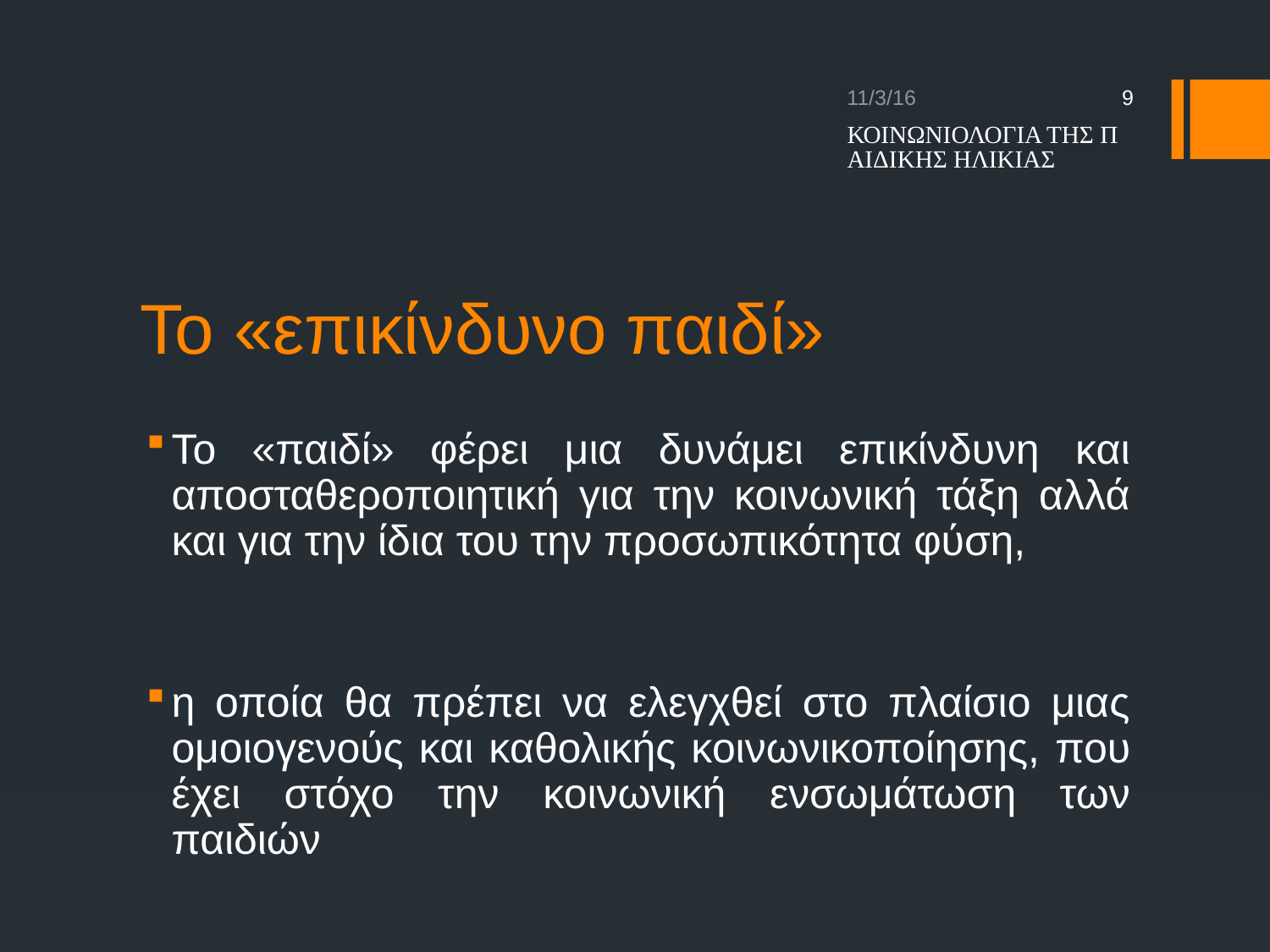

11/3/16
9
ΚΟΙΝΩΝΙΟΛΟΓΙΑ ΤΗΣ ΠΑΙΔΙΚΗΣ ΗΛΙΚΙΑΣ
# Το «επικίνδυνο παιδί»
Το «παιδί» φέρει μια δυνάμει επικίνδυνη και αποσταθεροποιητική για την κοινωνική τάξη αλλά και για την ίδια του την προσωπικότητα φύση,

η οποία θα πρέπει να ελεγχθεί στο πλαίσιο μιας ομοιογενούς και καθολικής κοινωνικοποίησης, που έχει στόχο την κοινωνική ενσωμάτωση των παιδιών